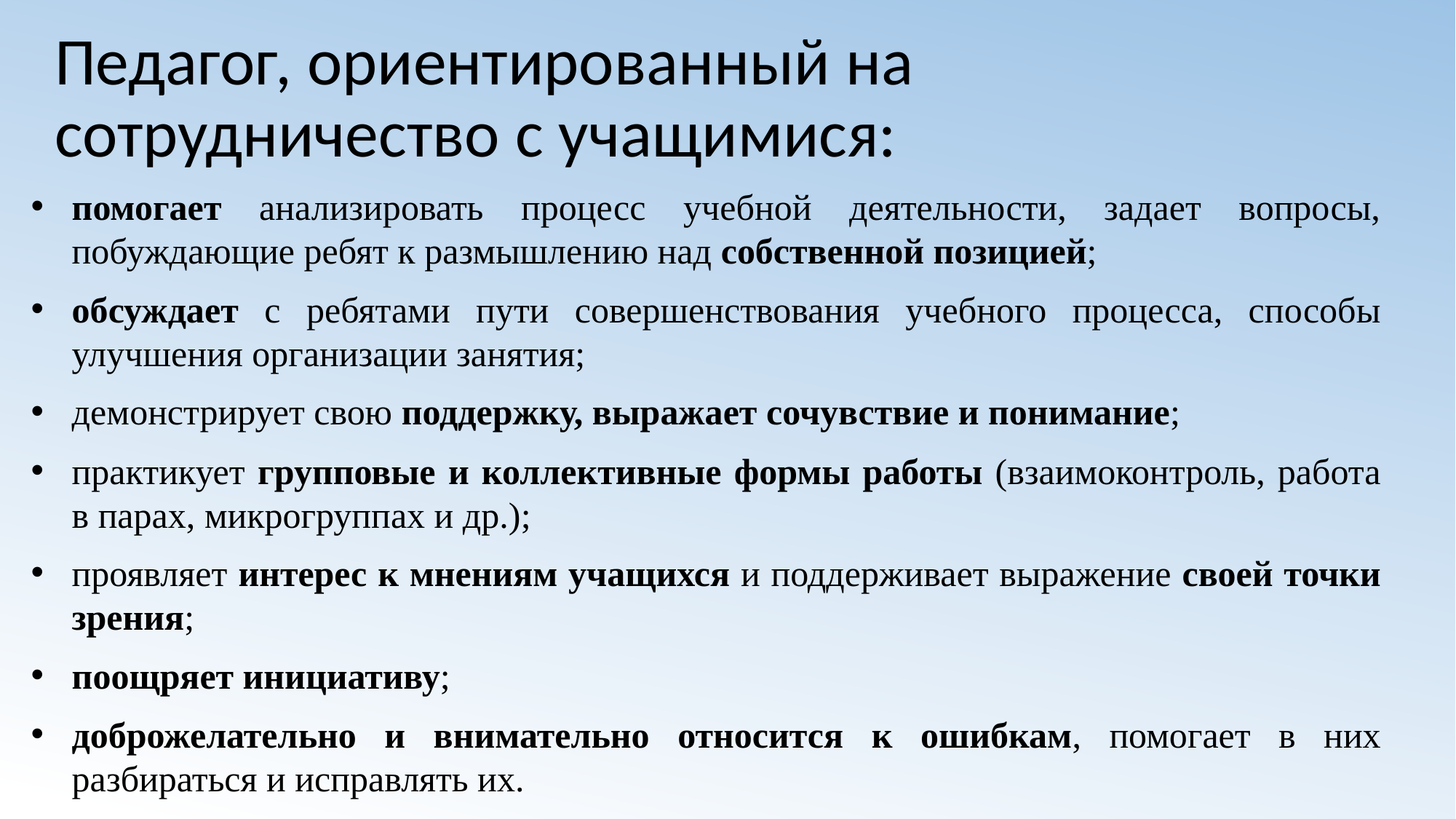

# Педагог, ориентированный на сотрудничество с учащимися:
помогает анализировать процесс учебной деятельности, задает вопросы, побуждающие ребят к размышлению над собственной позицией;
обсуждает с ребятами пути совершенствования учебного процесса, способы улучшения организации занятия;
демонстрирует свою поддержку, выражает сочувствие и понимание;
практикует групповые и коллективные формы работы (взаимоконтроль, работа в парах, микрогруппах и др.);
проявляет интерес к мнениям учащихся и поддерживает выражение своей точки зрения;
поощряет инициативу;
доброжелательно и внимательно относится к ошибкам, помогает в них разбираться и исправлять их.